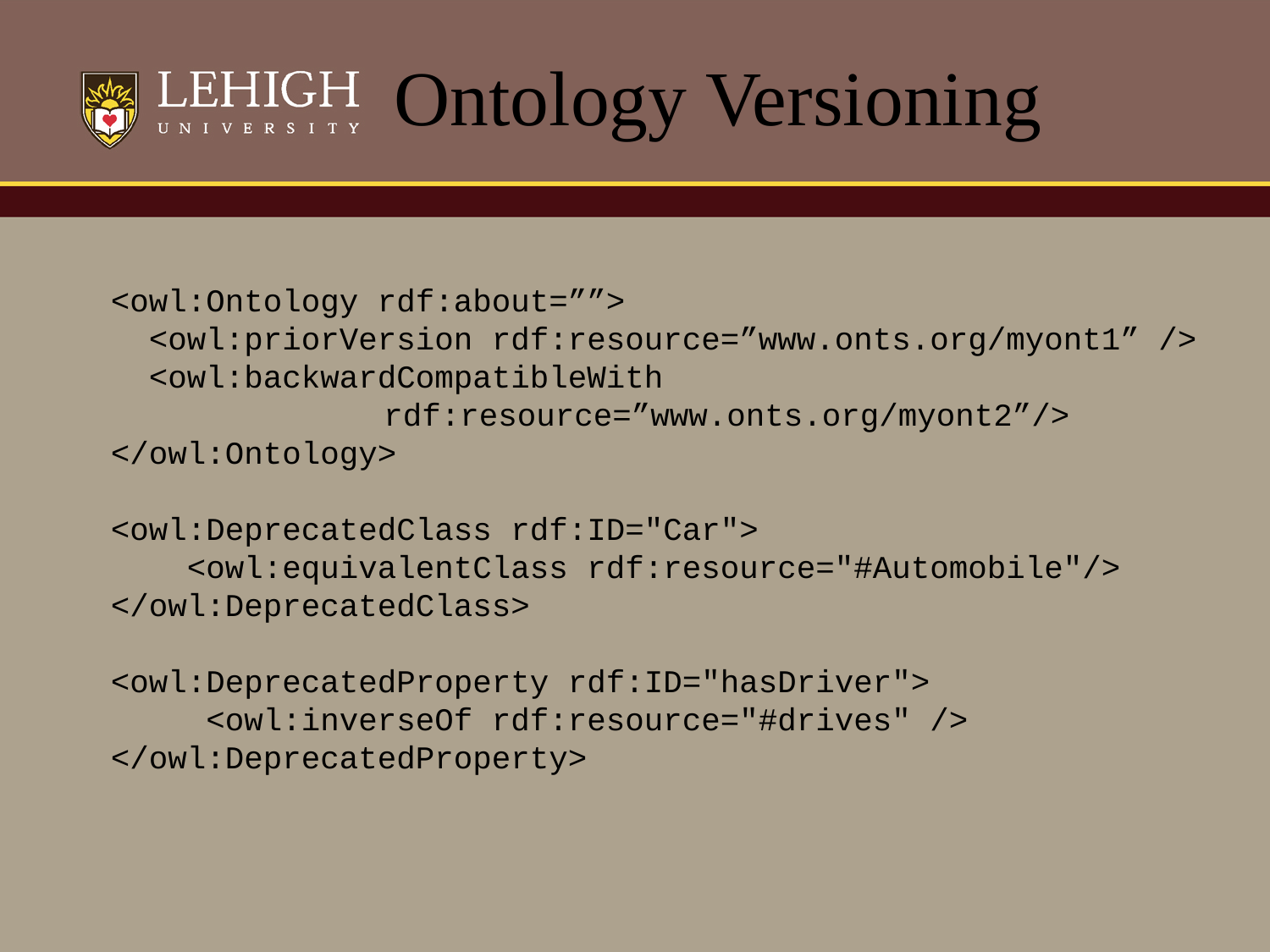

# Ontology Versioning
<owl:Ontology rdf:about=””>
  <owl:priorVersion rdf:resource=”www.onts.org/myont1” />
  <owl:backwardCompatibleWith
					 rdf:resource=”www.onts.org/myont2”/>
</owl:Ontology>

<owl:DeprecatedClass rdf:ID="Car">
    <owl:equivalentClass rdf:resource="#Automobile"/>
</owl:DeprecatedClass>

<owl:DeprecatedProperty rdf:ID="hasDriver">
     <owl:inverseOf rdf:resource="#drives" />
</owl:DeprecatedProperty>